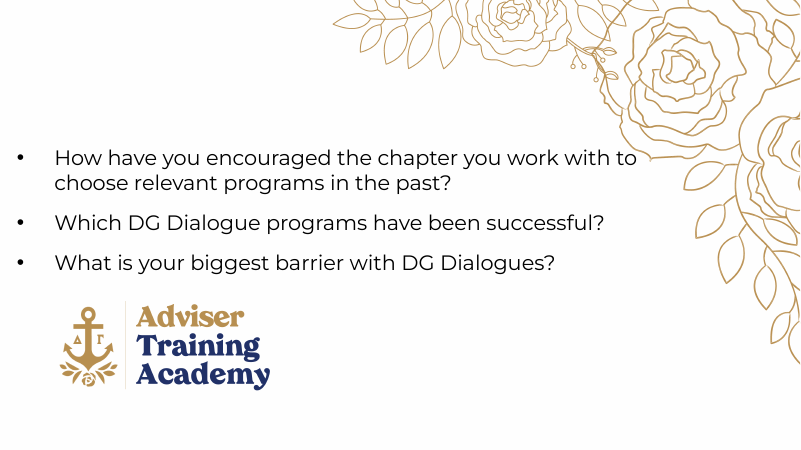

How have you encouraged the chapter you work with to choose relevant programs in the past?

Which DG Dialogue programs have been successful?

What is your biggest barrier with DG Dialogues?